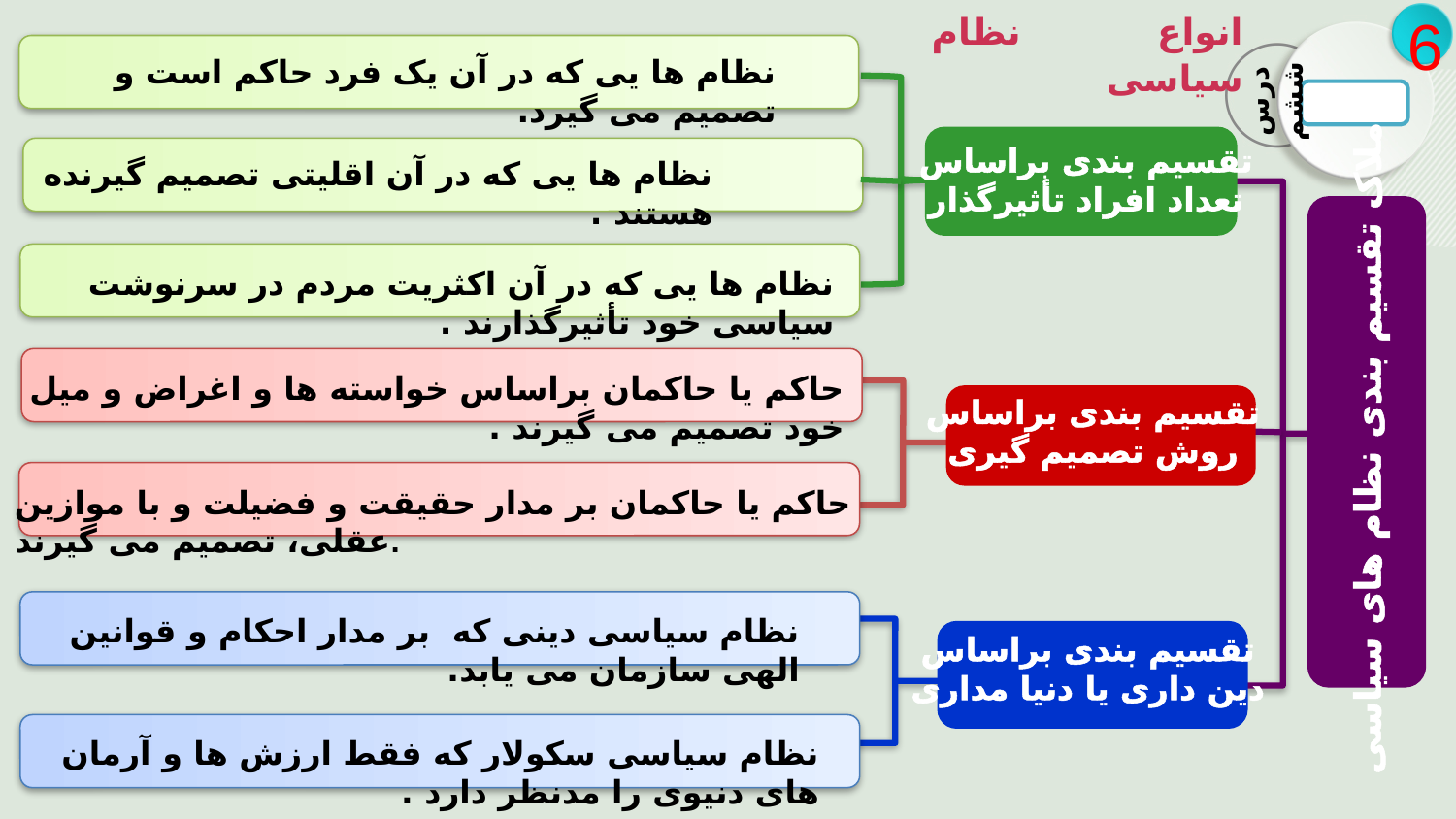

انواع نظام سیاسی
6

نظام ها یی که در آن یک فرد حاکم است و تصمیم می گیرد.

درس ششم

 تقسیم بندی براساس
تعداد افراد تأثیرگذار
نظام ها یی که در آن اقلیتی تصمیم گیرنده هستند .

نظام ها یی که در آن اکثریت مردم در سرنوشت سیاسی خود تأثیرگذارند .

حاکم یا حاکمان براساس خواسته ها و اغراض و میل خود تصمیم می گیرند .

 تقسیم بندی براساس
 روش تصمیم گیری
ملاک تقسیم بندی نظام های سیاسی
حاکم یا حاکمان بر مدار حقیقت و فضیلت و با موازین عقلی، تصمیم می گیرند.

نظام سیاسی دینی که  بر مدار احکام و قوانین الهی سازمان می یابد.

 تقسیم بندی براساس
 دین داری یا دنیا مداری
نظام سیاسی سکولار که فقط ارزش ها و آرمان های دنیوی را مدنظر دارد .